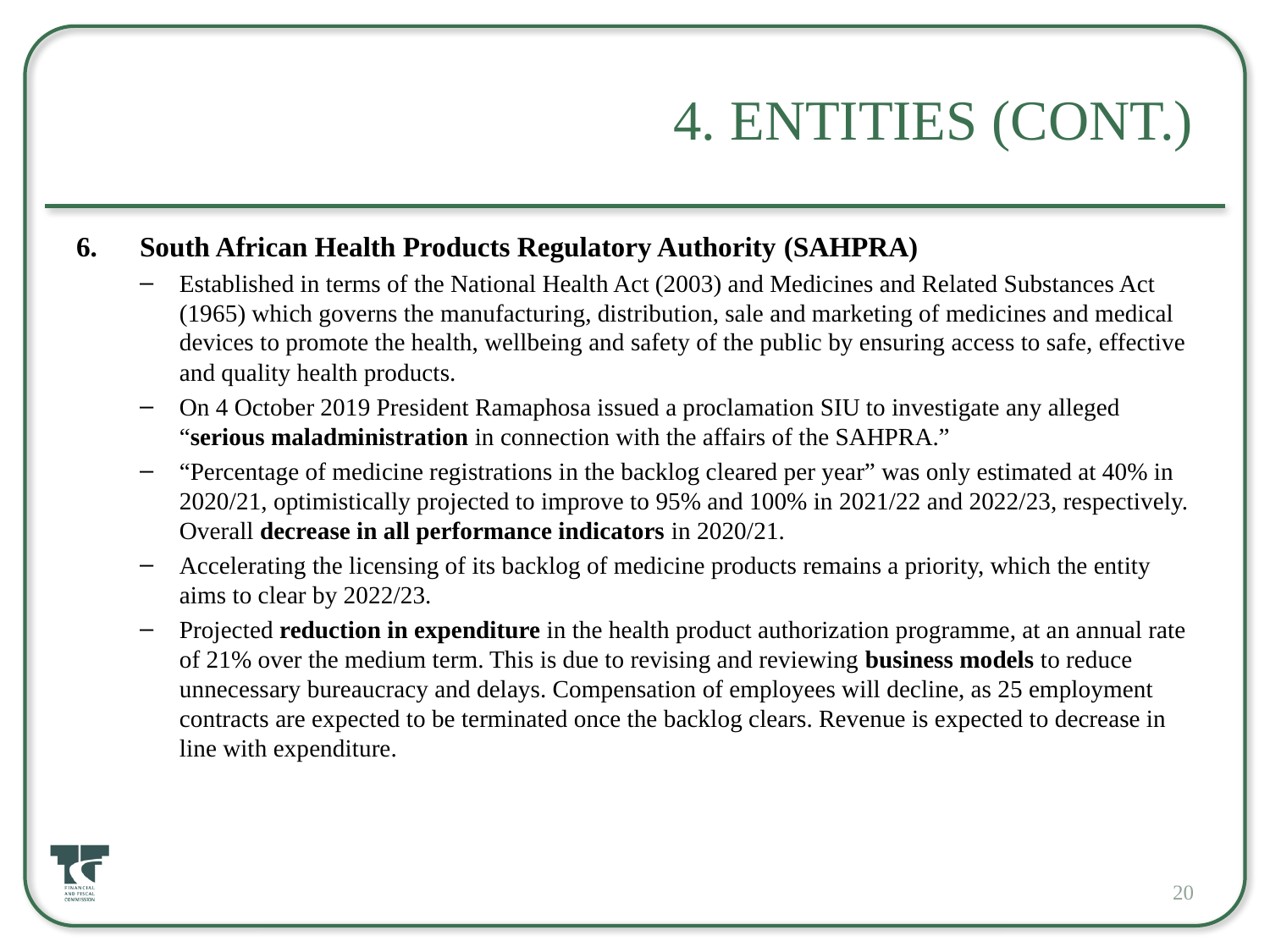

# 4. Entities (cont.)
South African Health Products Regulatory Authority (SAHPRA)
Established in terms of the National Health Act (2003) and Medicines and Related Substances Act (1965) which governs the manufacturing, distribution, sale and marketing of medicines and medical devices to promote the health, wellbeing and safety of the public by ensuring access to safe, effective and quality health products.
On 4 October 2019 President Ramaphosa issued a proclamation SIU to investigate any alleged “serious maladministration in connection with the affairs of the SAHPRA.”
“Percentage of medicine registrations in the backlog cleared per year” was only estimated at 40% in 2020/21, optimistically projected to improve to 95% and 100% in 2021/22 and 2022/23, respectively. Overall decrease in all performance indicators in 2020/21.
Accelerating the licensing of its backlog of medicine products remains a priority, which the entity aims to clear by 2022/23.
Projected reduction in expenditure in the health product authorization programme, at an annual rate of 21% over the medium term. This is due to revising and reviewing business models to reduce unnecessary bureaucracy and delays. Compensation of employees will decline, as 25 employment contracts are expected to be terminated once the backlog clears. Revenue is expected to decrease in line with expenditure.
20